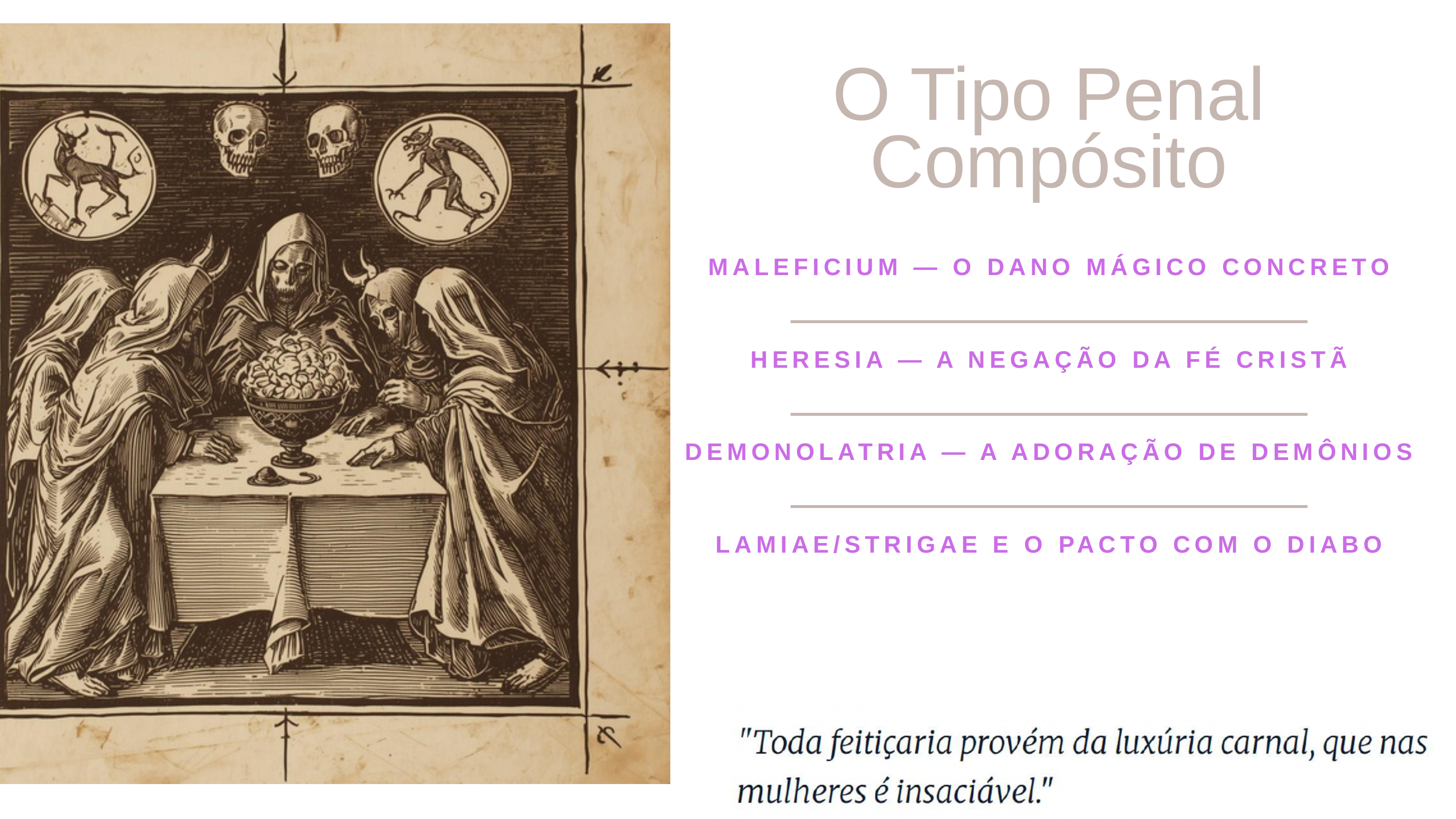

O Tipo Penal Compósito

MALEFICIUM — O DANO MÁGICO CONCRETO

HERESIA — A NEGAÇÃO DA FÉ CRISTÃ

DEMONOLATRIA — A ADORAÇÃO DE DEMÔNIOS

LAMIAE/STRIGAE E O PACTO COM O DIABO